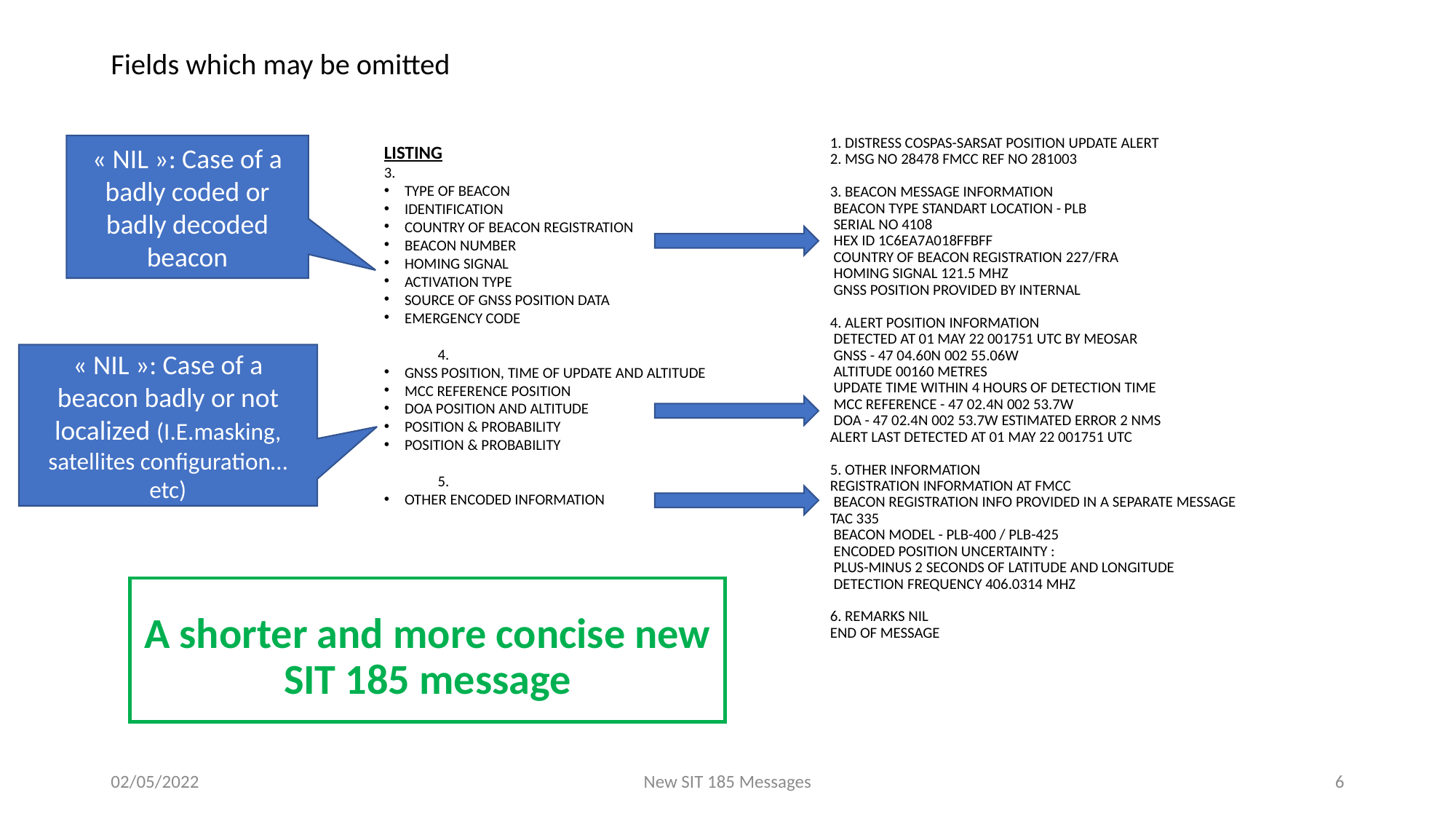

# Fields which may be omitted
1. DISTRESS COSPAS-SARSAT POSITION UPDATE ALERT
2. MSG NO 28478 FMCC REF NO 281003

3. BEACON MESSAGE INFORMATION
 BEACON TYPE STANDART LOCATION - PLB
 SERIAL NO 4108
 HEX ID 1C6EA7A018FFBFF
 COUNTRY OF BEACON REGISTRATION 227/FRA
 HOMING SIGNAL 121.5 MHZ
 GNSS POSITION PROVIDED BY INTERNAL

4. ALERT POSITION INFORMATION
 DETECTED AT 01 MAY 22 001751 UTC BY MEOSAR
 GNSS - 47 04.60N 002 55.06W
 ALTITUDE 00160 METRES
 UPDATE TIME WITHIN 4 HOURS OF DETECTION TIME
 MCC REFERENCE - 47 02.4N 002 53.7W
 DOA - 47 02.4N 002 53.7W ESTIMATED ERROR 2 NMS
ALERT LAST DETECTED AT 01 MAY 22 001751 UTC

5. OTHER INFORMATION
REGISTRATION INFORMATION AT FMCC
 BEACON REGISTRATION INFO PROVIDED IN A SEPARATE MESSAGE
TAC 335
 BEACON MODEL - PLB-400 / PLB-425
 ENCODED POSITION UNCERTAINTY :
 PLUS-MINUS 2 SECONDS OF LATITUDE AND LONGITUDE
 DETECTION FREQUENCY 406.0314 MHZ

6. REMARKS NIL
END OF MESSAGE

« NIL »: Case of a badly coded or badly decoded beacon
LISTING
3.
TYPE OF BEACON
IDENTIFICATION
COUNTRY OF BEACON REGISTRATION
BEACON NUMBER
HOMING SIGNAL
ACTIVATION TYPE
SOURCE OF GNSS POSITION DATA
EMERGENCY CODE

4.
GNSS POSITION, TIME OF UPDATE AND ALTITUDE
MCC REFERENCE POSITION
DOA POSITION AND ALTITUDE
POSITION & PROBABILITY
POSITION & PROBABILITY

5.
OTHER ENCODED INFORMATION

« NIL »: Case of a beacon badly or not localized (I.E.masking, satellites configuration… etc)

A shorter and more concise new SIT 185 message

02/05/2022
New SIT 185 Messages
6